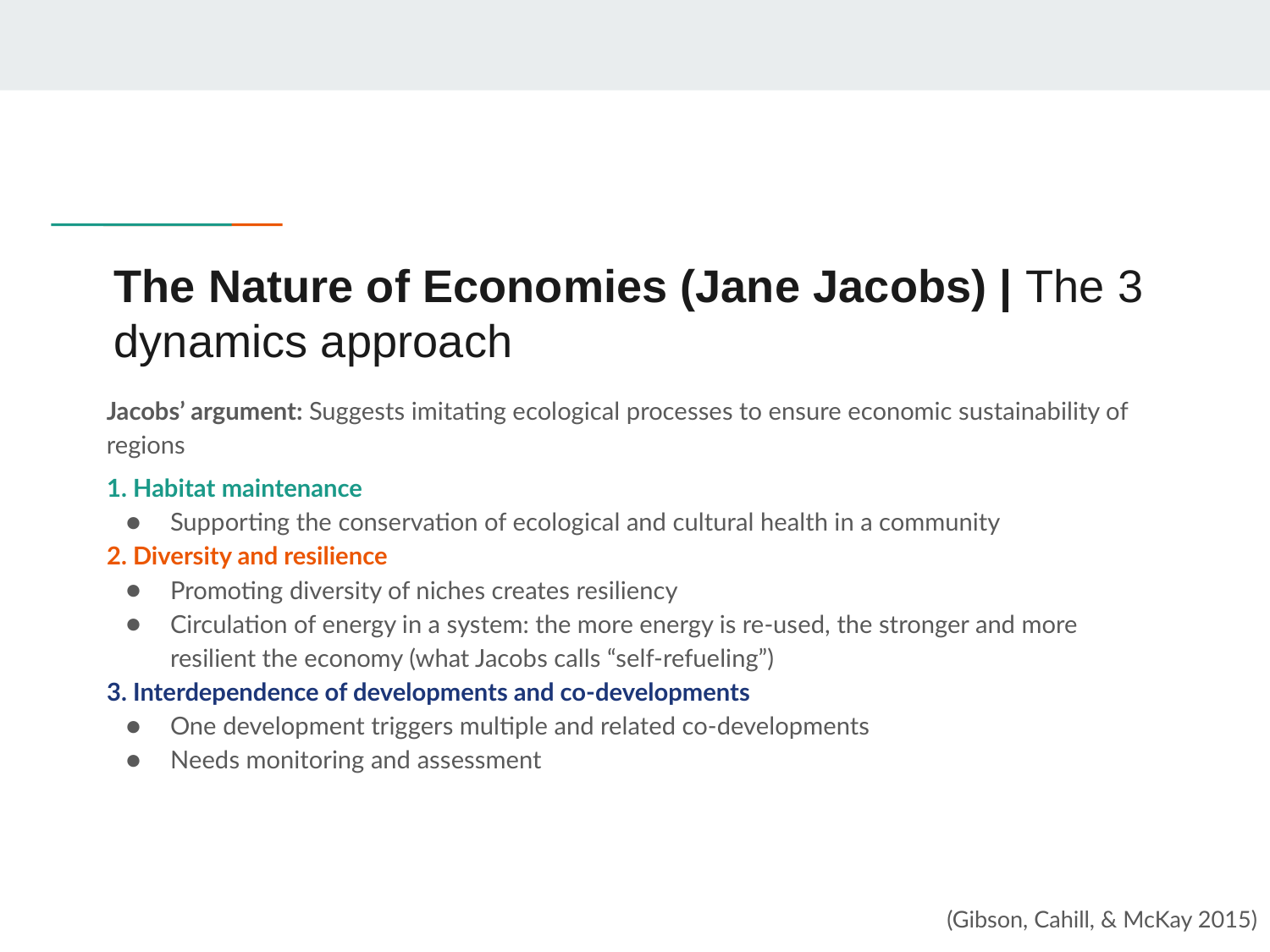

# The Nature of Economies (Jane Jacobs) | The 3 dynamics approach
Jacobs’ argument: Suggests imitating ecological processes to ensure economic sustainability of regions
1. Habitat maintenance
Supporting the conservation of ecological and cultural health in a community
2. Diversity and resilience
Promoting diversity of niches creates resiliency
Circulation of energy in a system: the more energy is re-used, the stronger and more resilient the economy (what Jacobs calls “self-refueling”)
3. Interdependence of developments and co-developments
One development triggers multiple and related co-developments
Needs monitoring and assessment
(Gibson, Cahill, & McKay 2015)